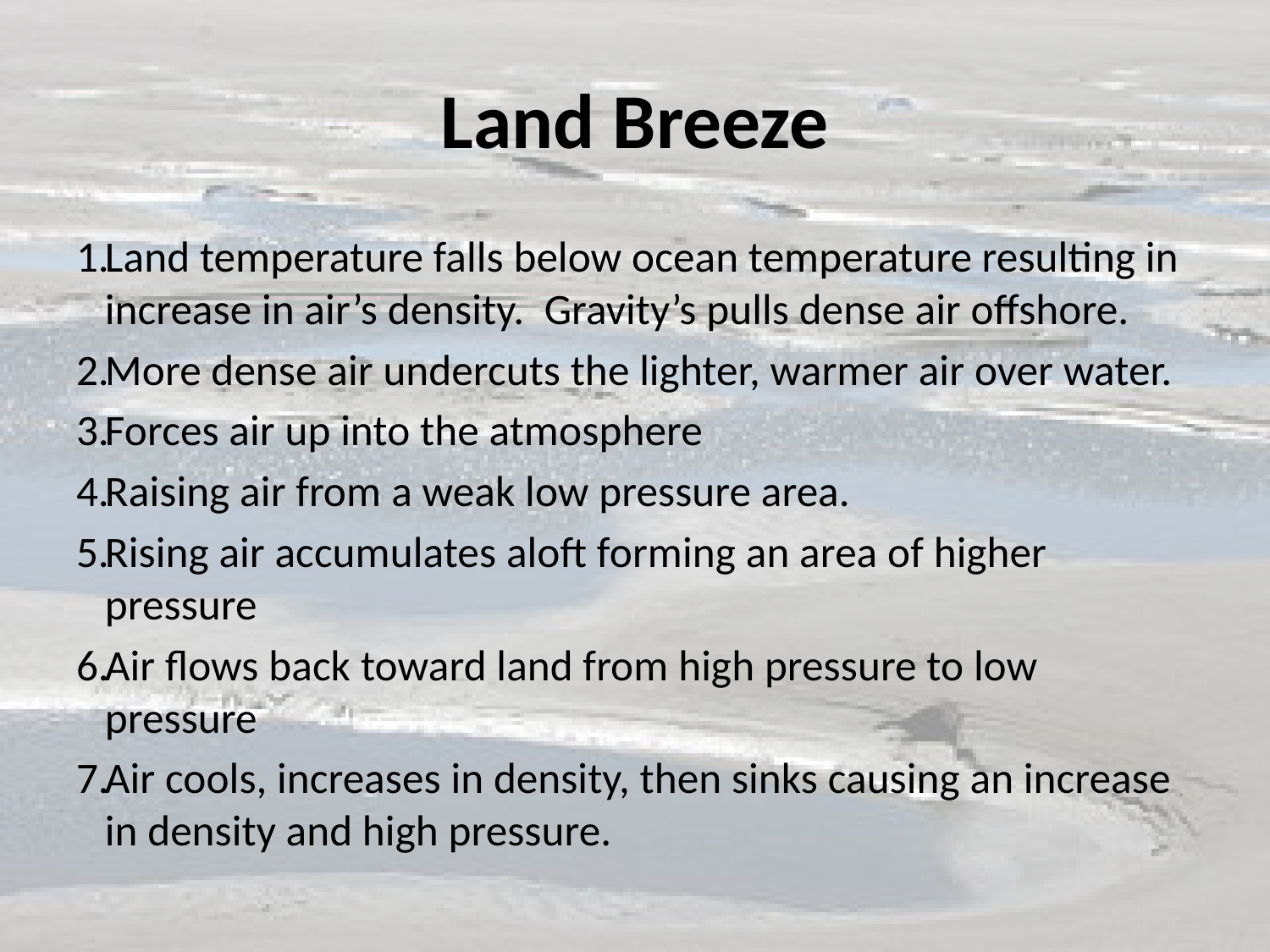

# Land Breeze
Land temperature falls below ocean temperature resulting in increase in air’s density.  Gravity’s pulls dense air offshore.
More dense air undercuts the lighter, warmer air over water.
Forces air up into the atmosphere
Raising air from a weak low pressure area.
Rising air accumulates aloft forming an area of higher pressure
Air flows back toward land from high pressure to low pressure
Air cools, increases in density, then sinks causing an increase in density and high pressure.